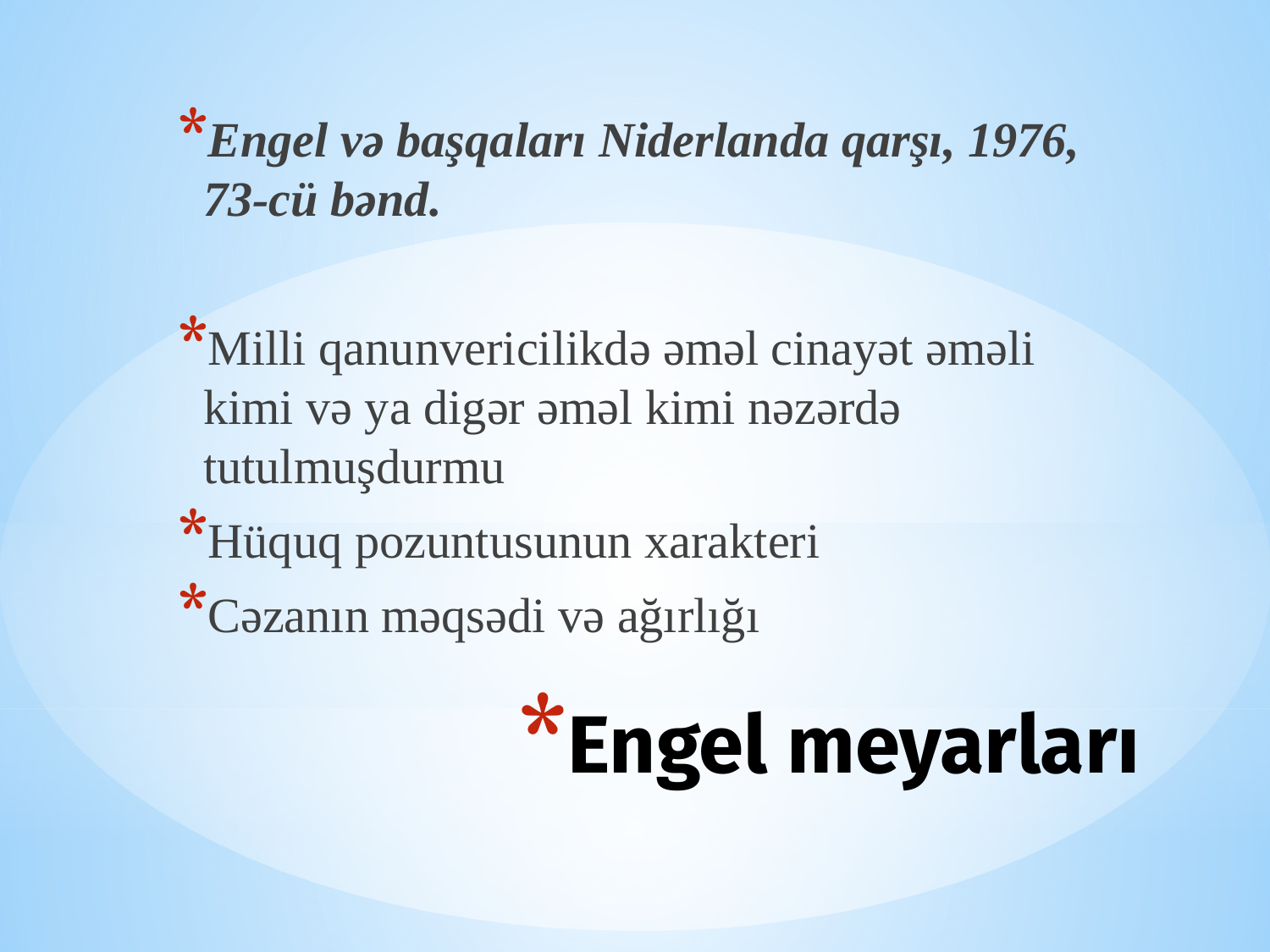

Engel və başqaları Niderlanda qarşı, 1976, 73-cü bənd.

Milli qanunvericilikdə əməl cinayət əməli kimi və ya digər əməl kimi nəzərdə tutulmuşdurmu
Hüquq pozuntusunun xarakteri
Cəzanın məqsədi və ağırlığı
# Engel meyarları